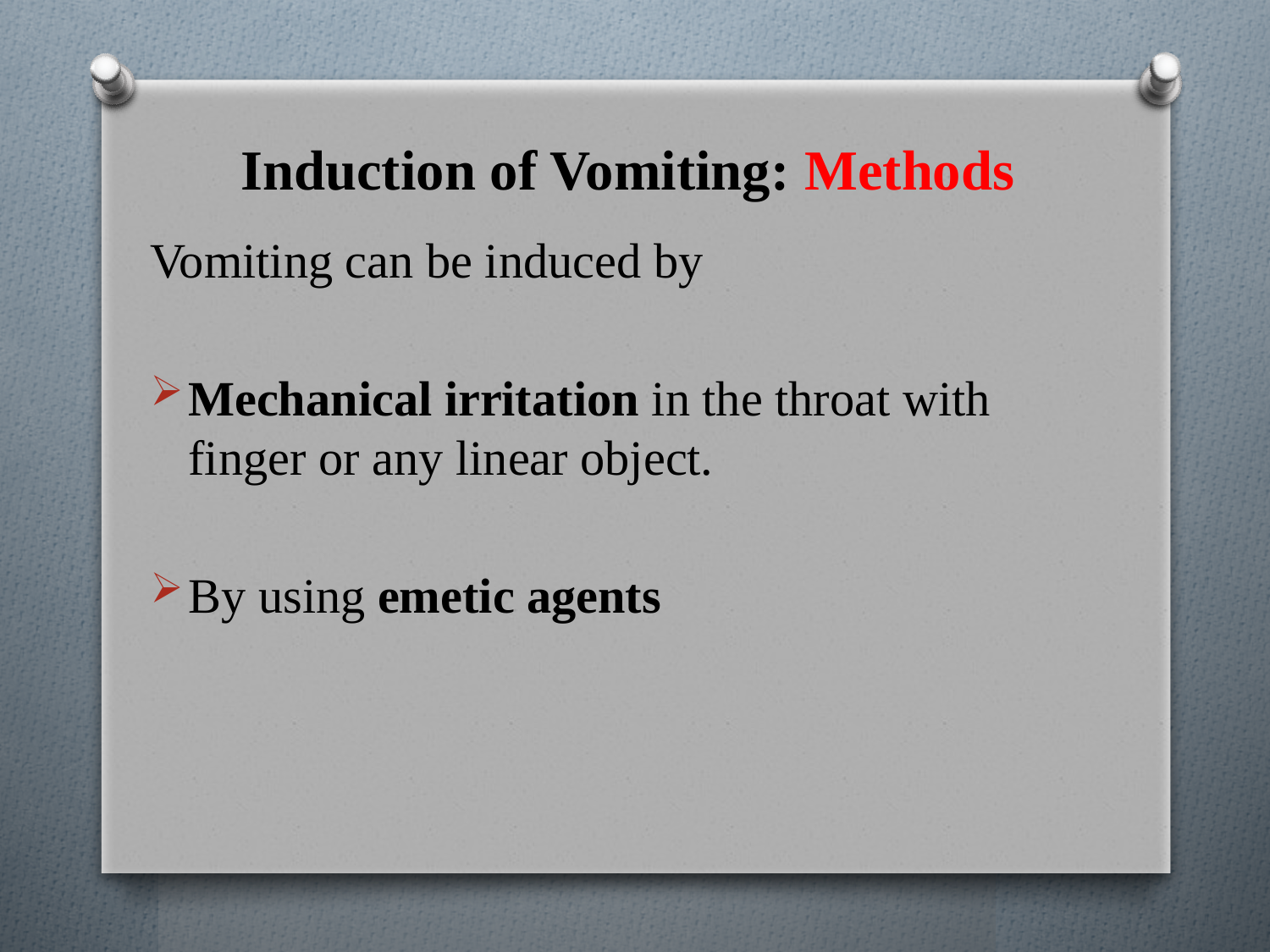

# Induction of Vomiting: Methods
Vomiting can be induced by

Mechanical irritation in the throat with finger or any linear object.

By using emetic agents